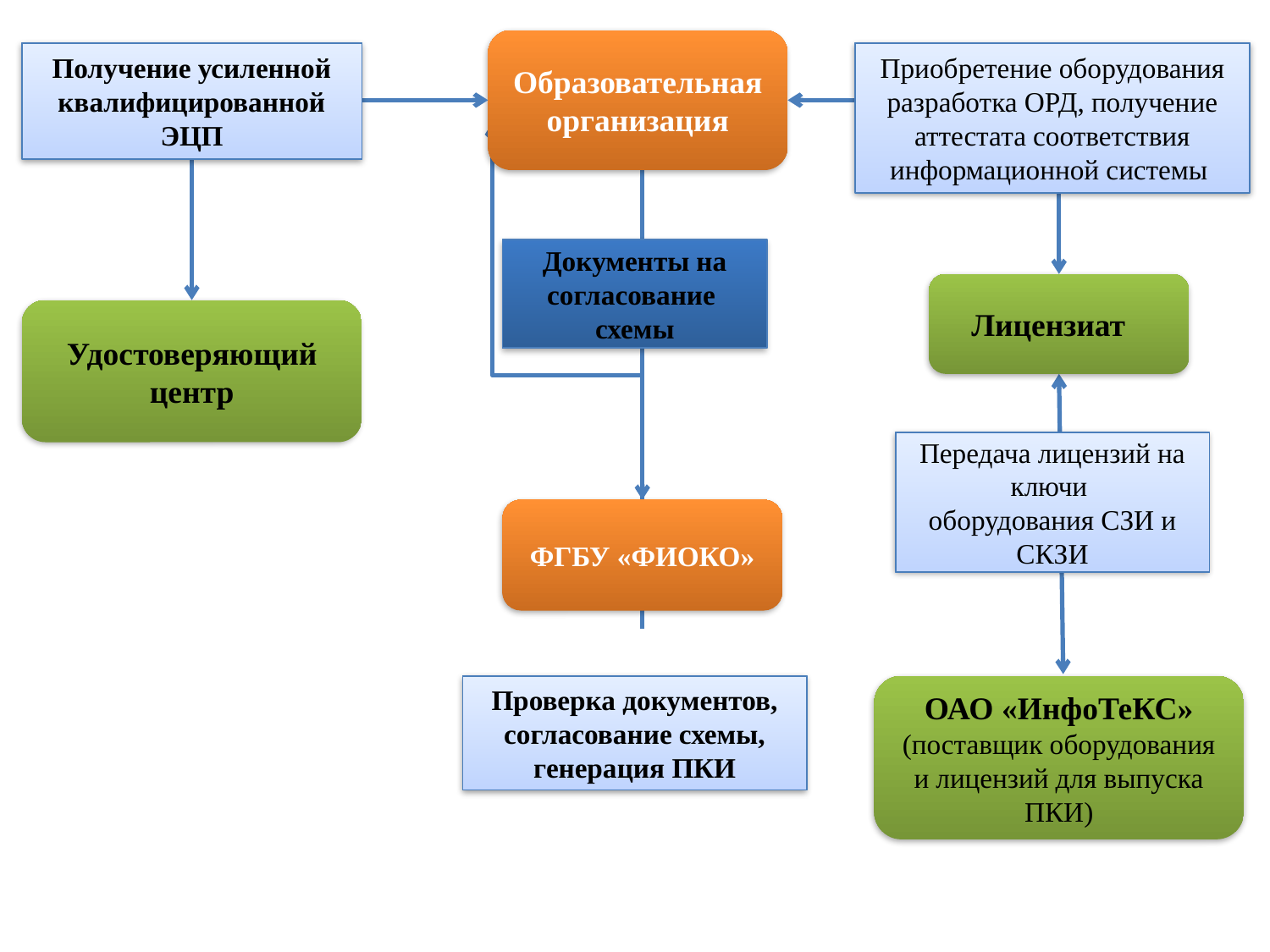

Образовательная организация
Получение усиленной квалифицированной ЭЦП
Приобретение оборудования разработка ОРД, получение аттестата соответствия информационной системы
Документы на согласование  схемы

Лицензиат
Удостоверяющий центр
Передача лицензий на ключи
оборудования СЗИ и СКЗИ
ФГБУ «ФИОКО»
Проверка документов, согласование схемы, генерация ПКИ
ОАО «ИнфоТеКС» (поставщик оборудования и лицензий для выпуска ПКИ)